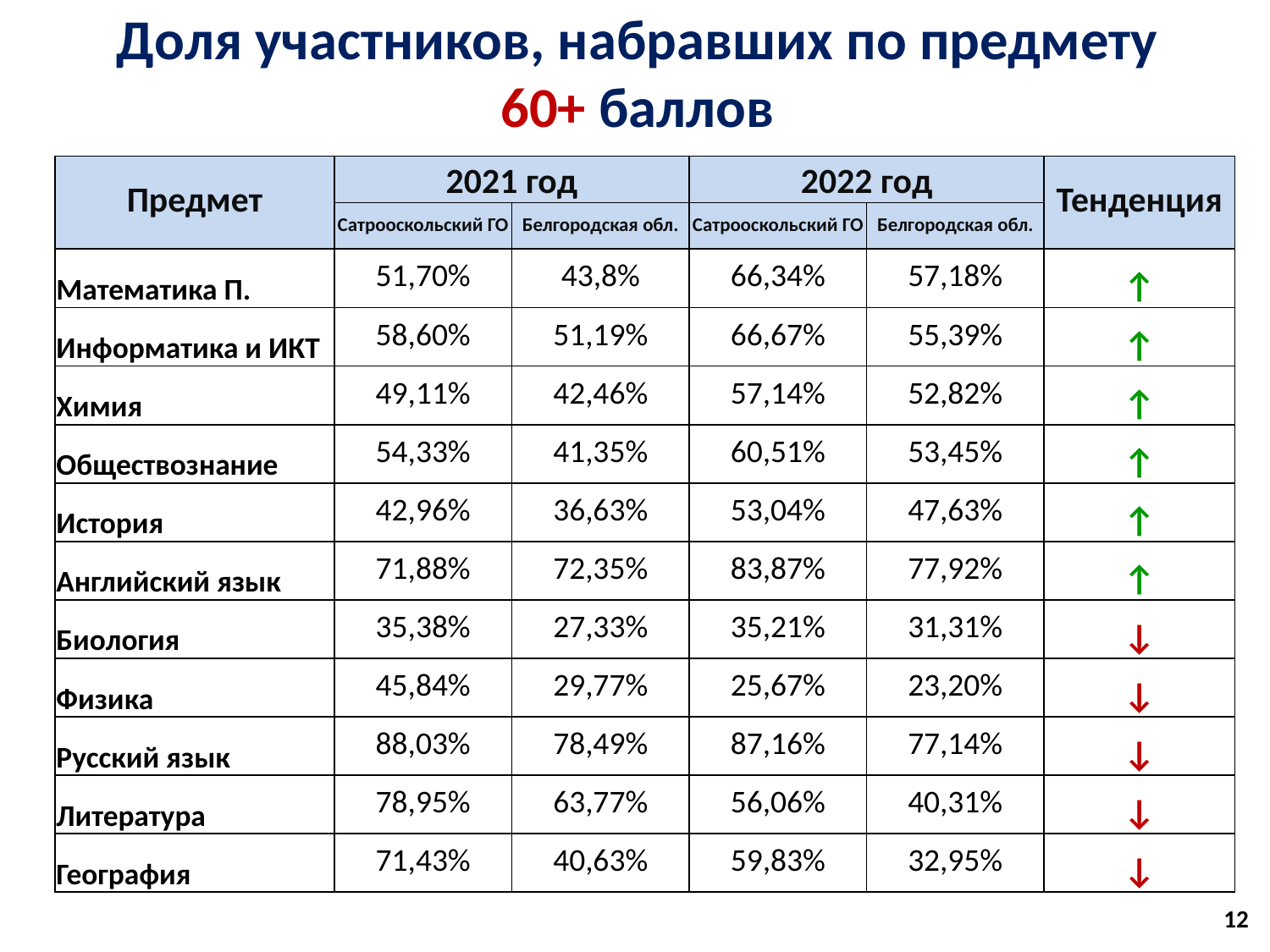

# Доля участников, набравших по предмету 60+ баллов
| Предмет | 2021 год |  | 2022 год |  | Тенденция |
| --- | --- | --- | --- | --- | --- |
|  | Сатрооскольский ГО | Белгородская обл. | Сатрооскольский ГО | Белгородская обл. |  |
| Математика П. | 51,70% | 43,8% | 66,34% | 57,18% | ↑ |
| Информатика и ИКТ | 58,60% | 51,19% | 66,67% | 55,39% | ↑ |
| Химия | 49,11% | 42,46% | 57,14% | 52,82% | ↑ |
| Обществознание | 54,33% | 41,35% | 60,51% | 53,45% | ↑ |
| История | 42,96% | 36,63% | 53,04% | 47,63% | ↑ |
| Английский язык | 71,88% | 72,35% | 83,87% | 77,92% | ↑ |
| Биология | 35,38% | 27,33% | 35,21% | 31,31% | ↓ |
| Физика | 45,84% | 29,77% | 25,67% | 23,20% | ↓ |
| Русский язык | 88,03% | 78,49% | 87,16% | 77,14% | ↓ |
| Литература | 78,95% | 63,77% | 56,06% | 40,31% | ↓ |
| География | 71,43% | 40,63% | 59,83% | 32,95% | ↓ |
12